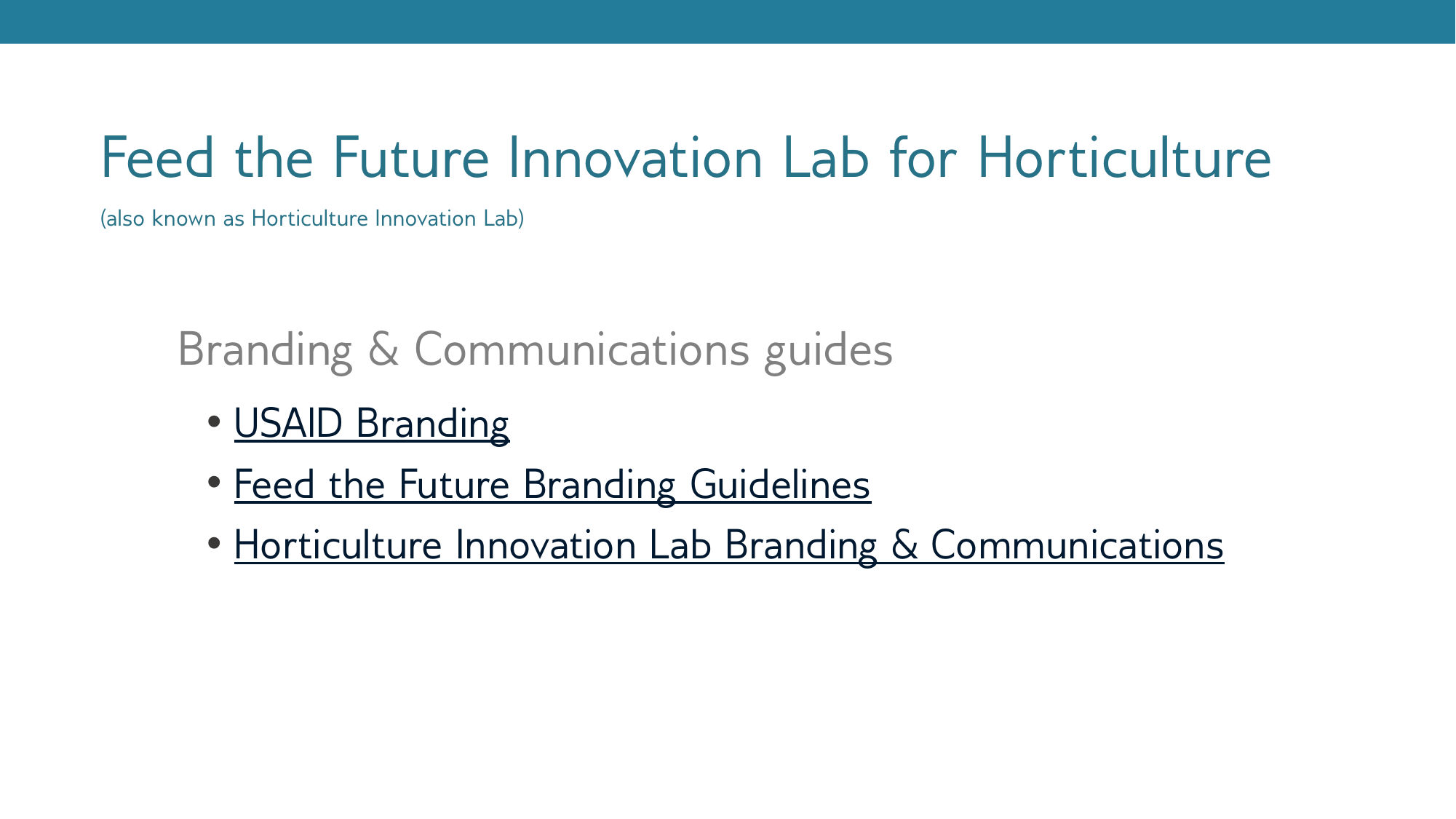

Feed the Future Innovation Lab for Horticulture
(also known as Horticulture Innovation Lab)
Branding & Communications guides
USAID Branding
Feed the Future Branding Guidelines
Horticulture Innovation Lab Branding & Communications